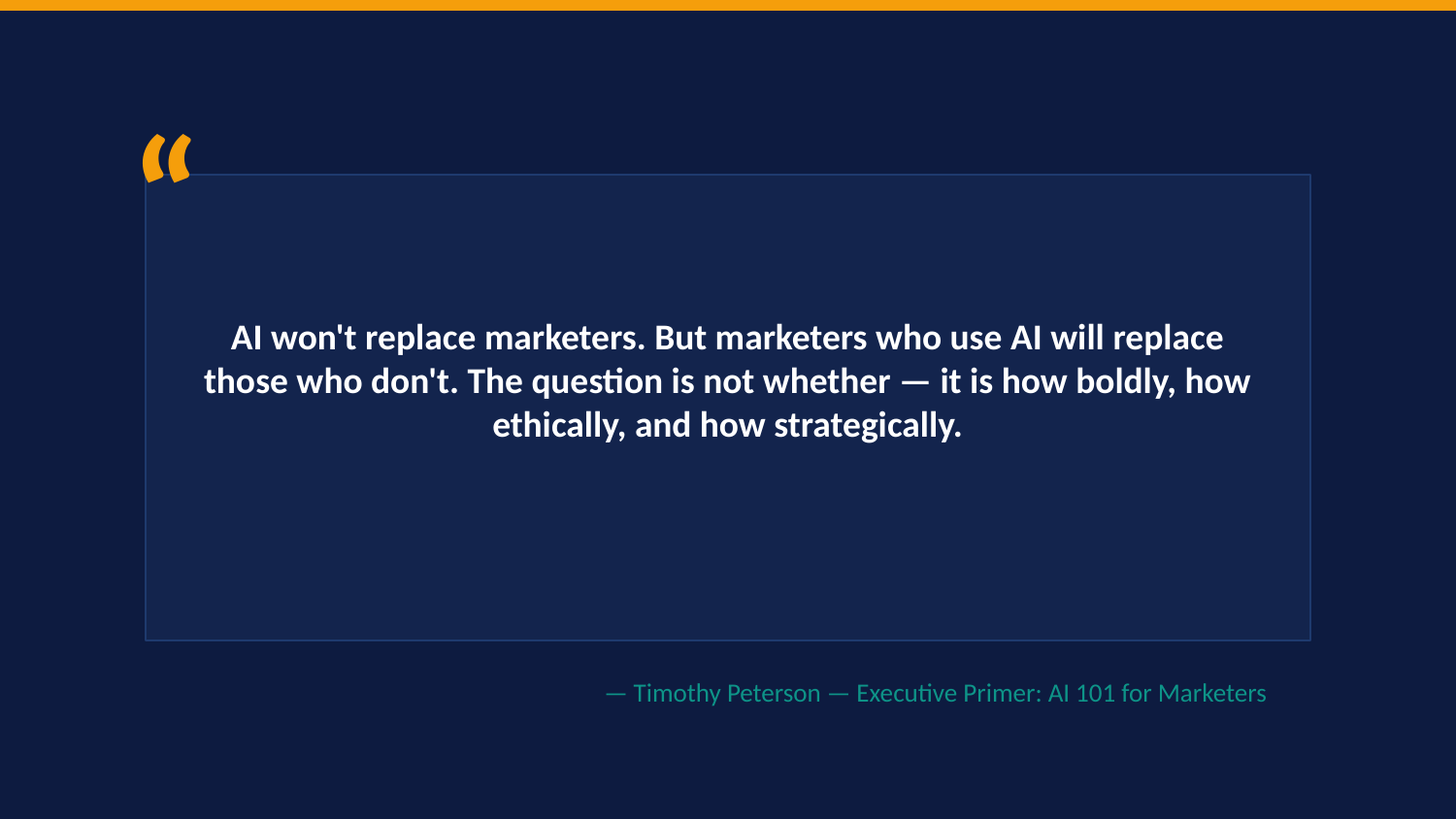

“

AI won't replace marketers. But marketers who use AI will replace those who don't. The question is not whether — it is how boldly, how ethically, and how strategically.
— Timothy Peterson — Executive Primer: AI 101 for Marketers